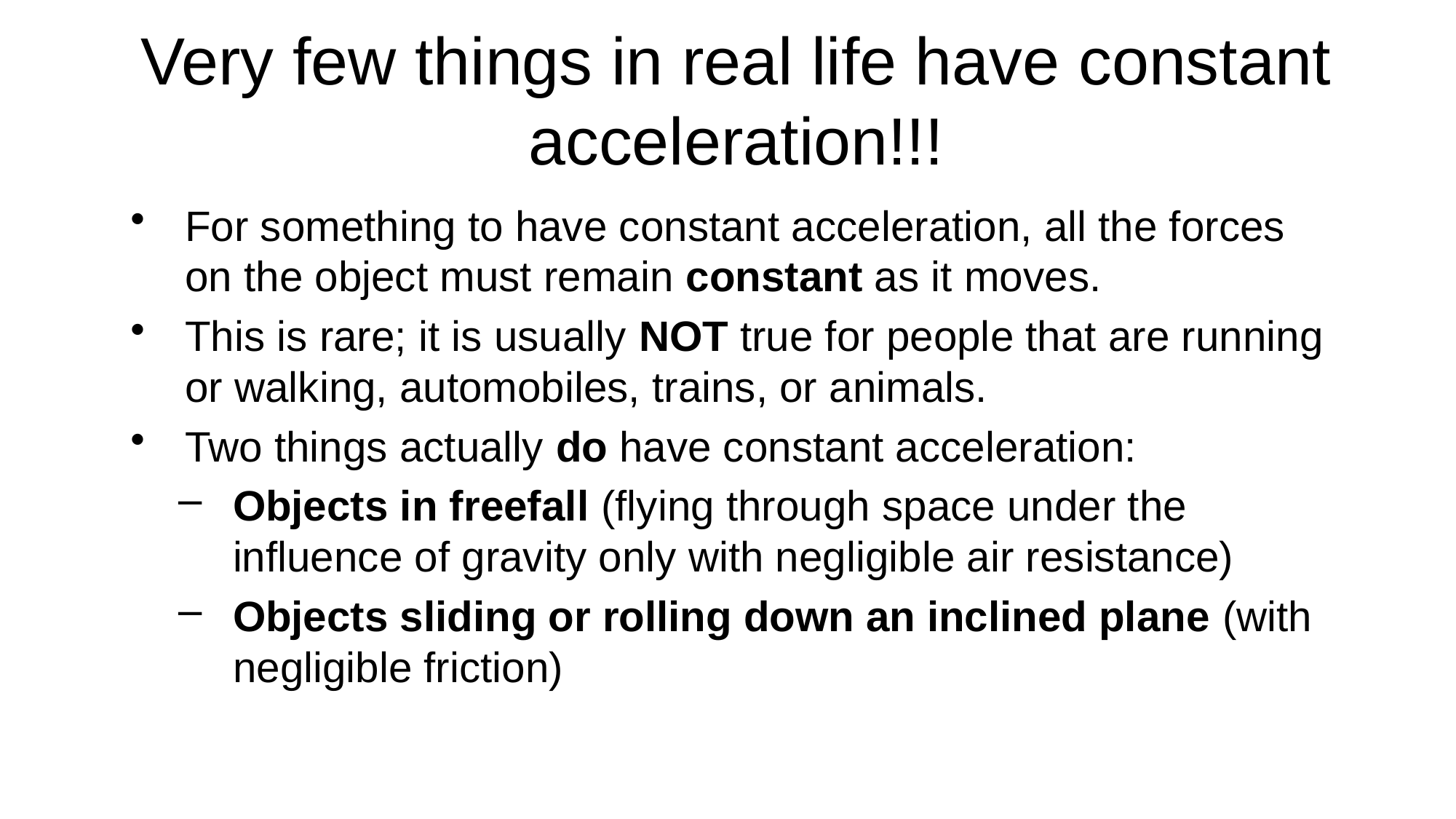

# Very few things in real life have constant acceleration!!!
For something to have constant acceleration, all the forces on the object must remain constant as it moves.
This is rare; it is usually NOT true for people that are running or walking, automobiles, trains, or animals.
Two things actually do have constant acceleration:
Objects in freefall (flying through space under the influence of gravity only with negligible air resistance)
Objects sliding or rolling down an inclined plane (with negligible friction)